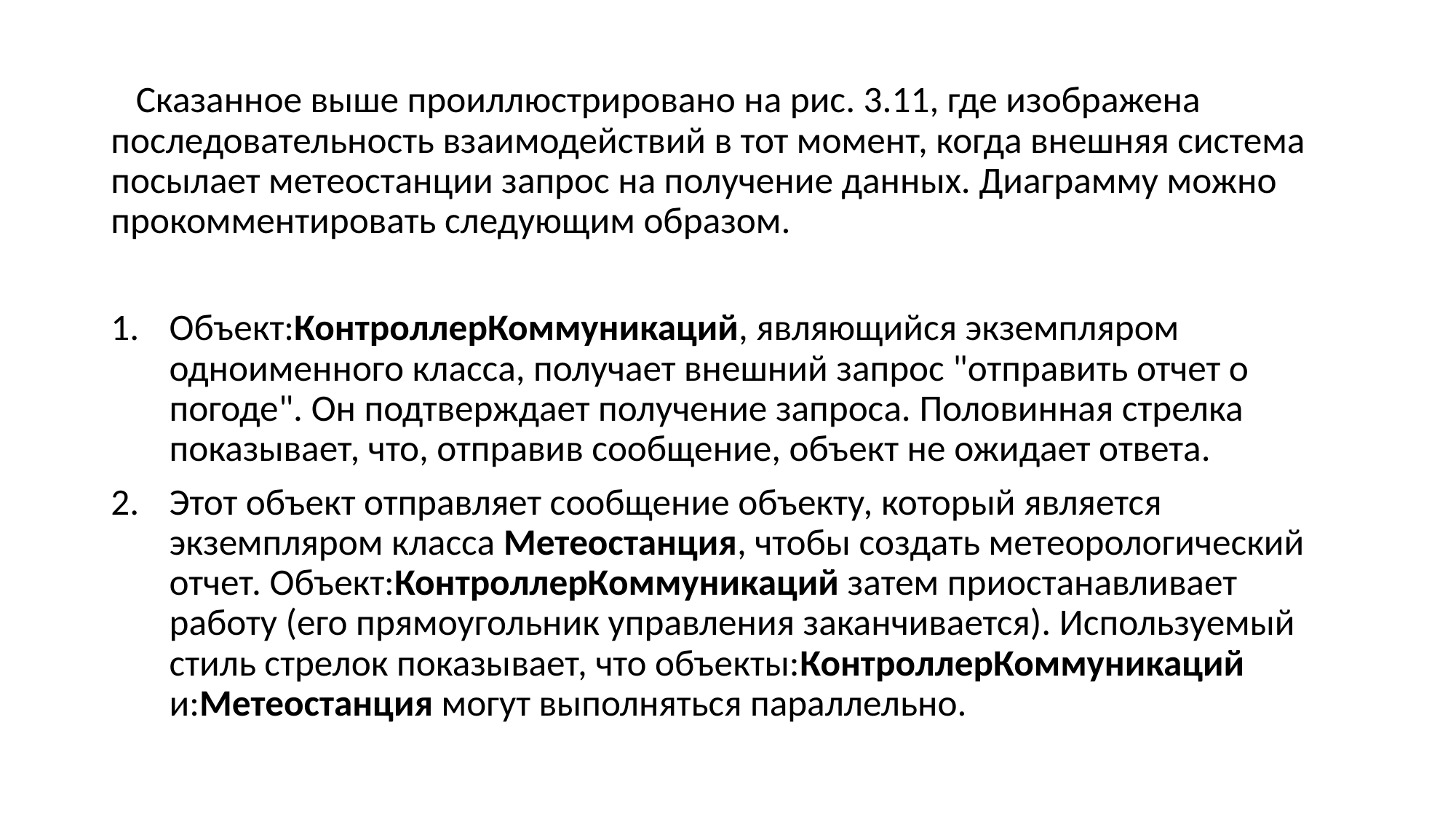

Сказанное выше проиллюстрировано на рис. 3.11, где изображена последовательность взаимодействий в тот момент, когда внешняя система посылает метеостанции запрос на получение данных. Диаграмму можно прокомментировать следующим образом.

Объект:КонтроллерКоммуникаций, являющийся экземпляром одноименного класса, получает внешний запрос "отправить отчет о погоде". Он подтверждает получение запроса. Половинная стрелка показывает, что, отправив сообщение, объект не ожидает ответа.
Этот объект отправляет сообщение объекту, который является экземпляром класса Метеостанция, чтобы создать метеорологический отчет. Объект:КонтроллерКоммуникаций затем приостанавливает работу (его прямоугольник управления заканчивается). Используемый стиль стрелок показывает, что объекты:КонтроллерКоммуникаций и:Метеостанция могут выполняться параллельно.